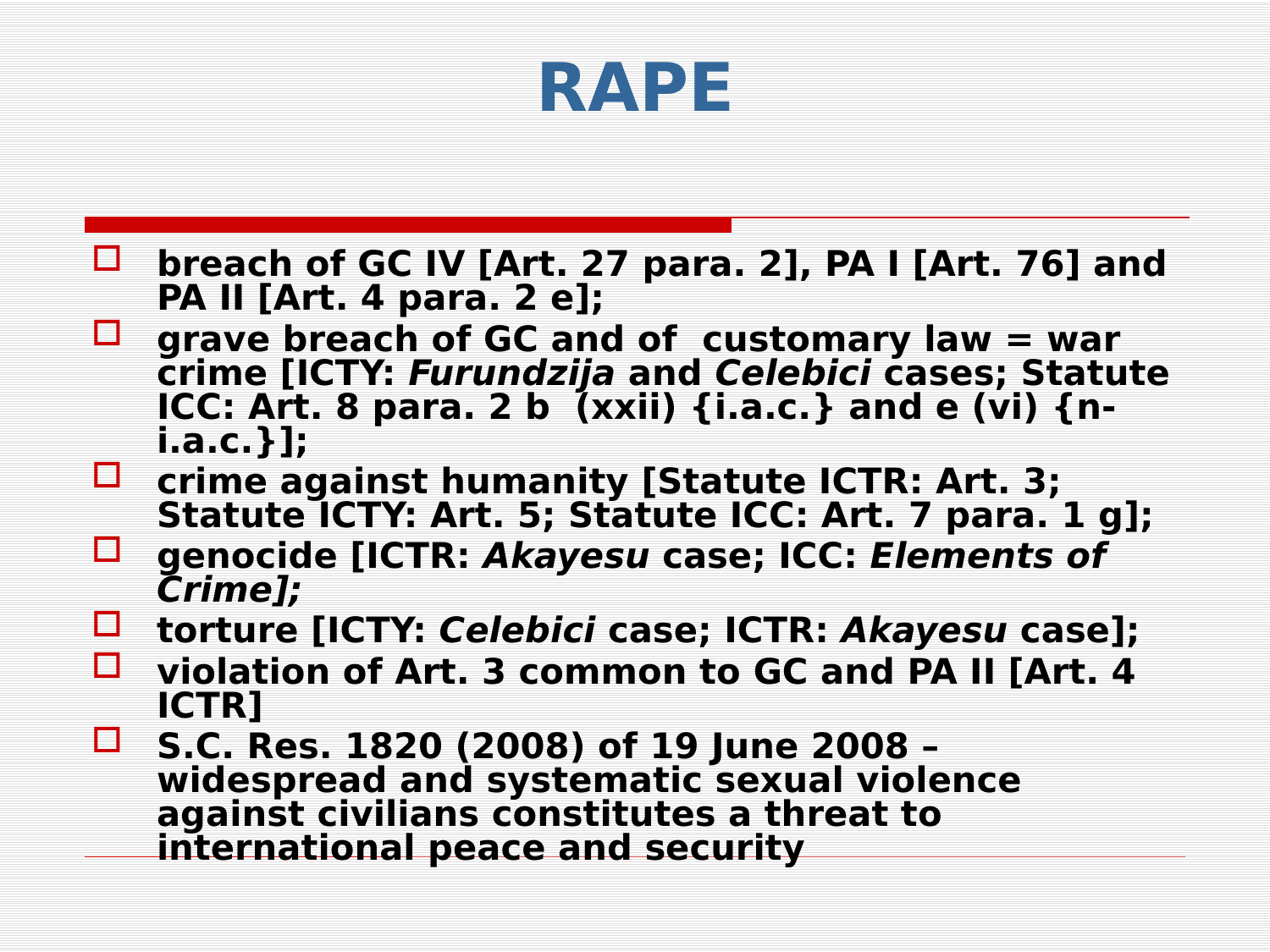

# RAPE
breach of GC IV [Art. 27 para. 2], PA I [Art. 76] and PA II [Art. 4 para. 2 e];
grave breach of GC and of  customary law = war crime [ICTY: Furundzija and Celebici cases; Statute ICC: Art. 8 para. 2 b  (xxii) {i.a.c.} and e (vi) {n-i.a.c.}];
crime against humanity [Statute ICTR: Art. 3; Statute ICTY: Art. 5; Statute ICC: Art. 7 para. 1 g];
genocide [ICTR: Akayesu case; ICC: Elements of Crime];
torture [ICTY: Celebici case; ICTR: Akayesu case];
violation of Art. 3 common to GC and PA II [Art. 4 ICTR]
S.C. Res. 1820 (2008) of 19 June 2008 – widespread and systematic sexual violence against civilians constitutes a threat to international peace and security